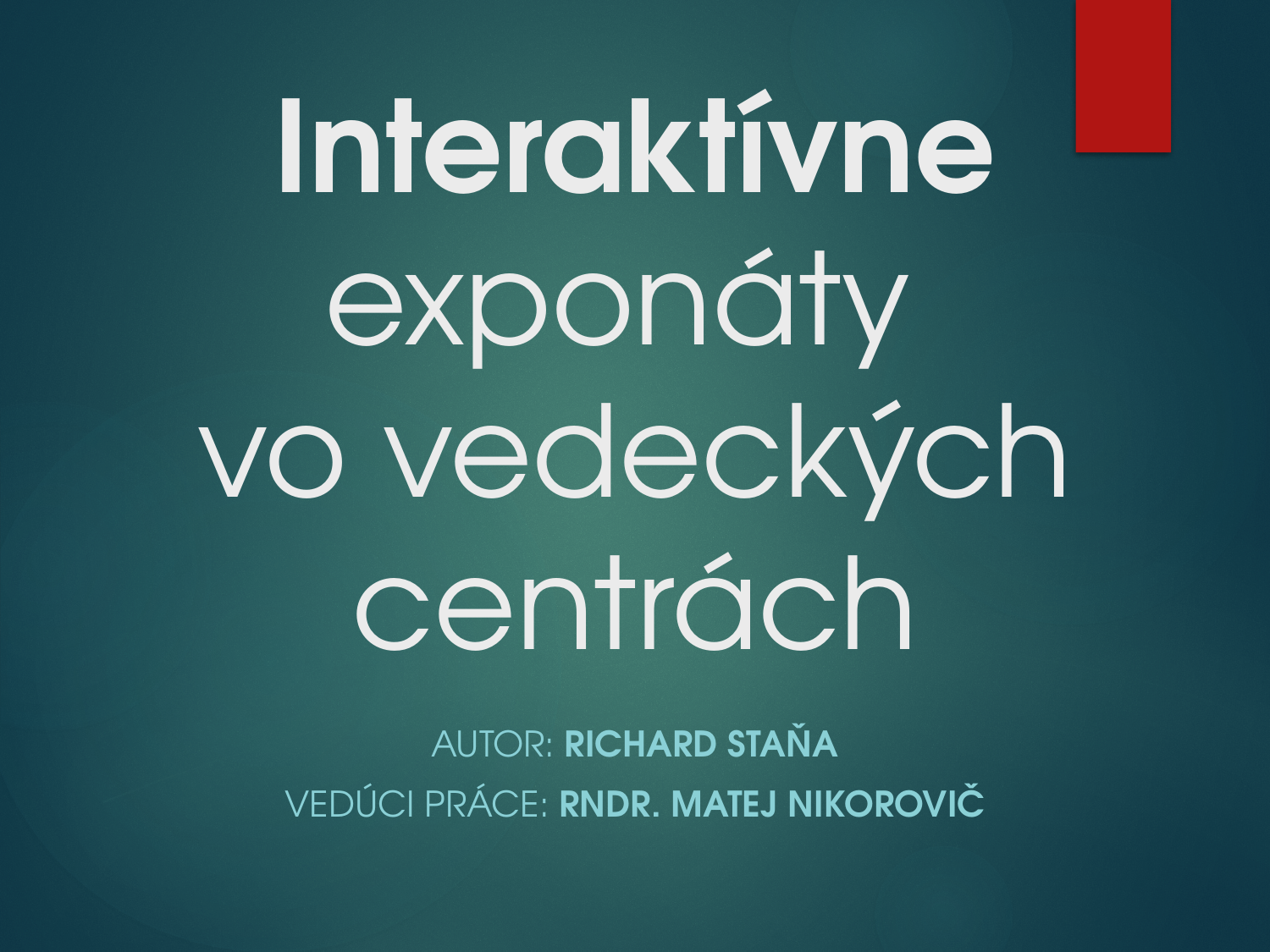

# Interaktívne exponáty vo vedeckých centrách
Autor: Richard Staňa
Vedúci práce: RNDr. Matej Nikorovič